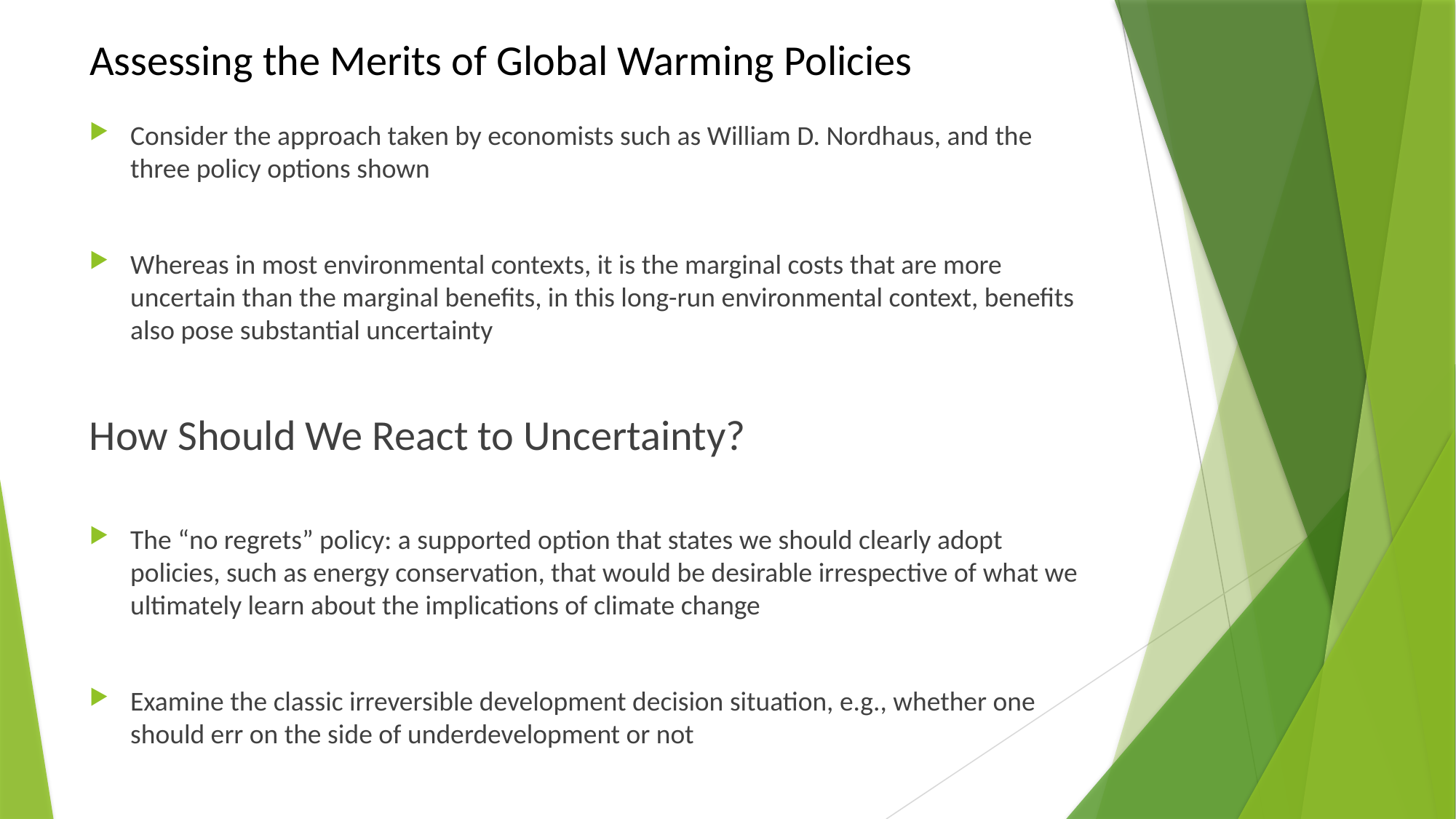

# Assessing the Merits of Global Warming Policies
Consider the approach taken by economists such as William D. Nordhaus, and the three policy options shown

Whereas in most environmental contexts, it is the marginal costs that are more uncertain than the marginal benefits, in this long-run environmental context, benefits also pose substantial uncertainty

How Should We React to Uncertainty?

The “no regrets” policy: a supported option that states we should clearly adopt policies, such as energy conservation, that would be desirable irrespective of what we ultimately learn about the implications of climate change

Examine the classic irreversible development decision situation, e.g., whether one should err on the side of underdevelopment or not